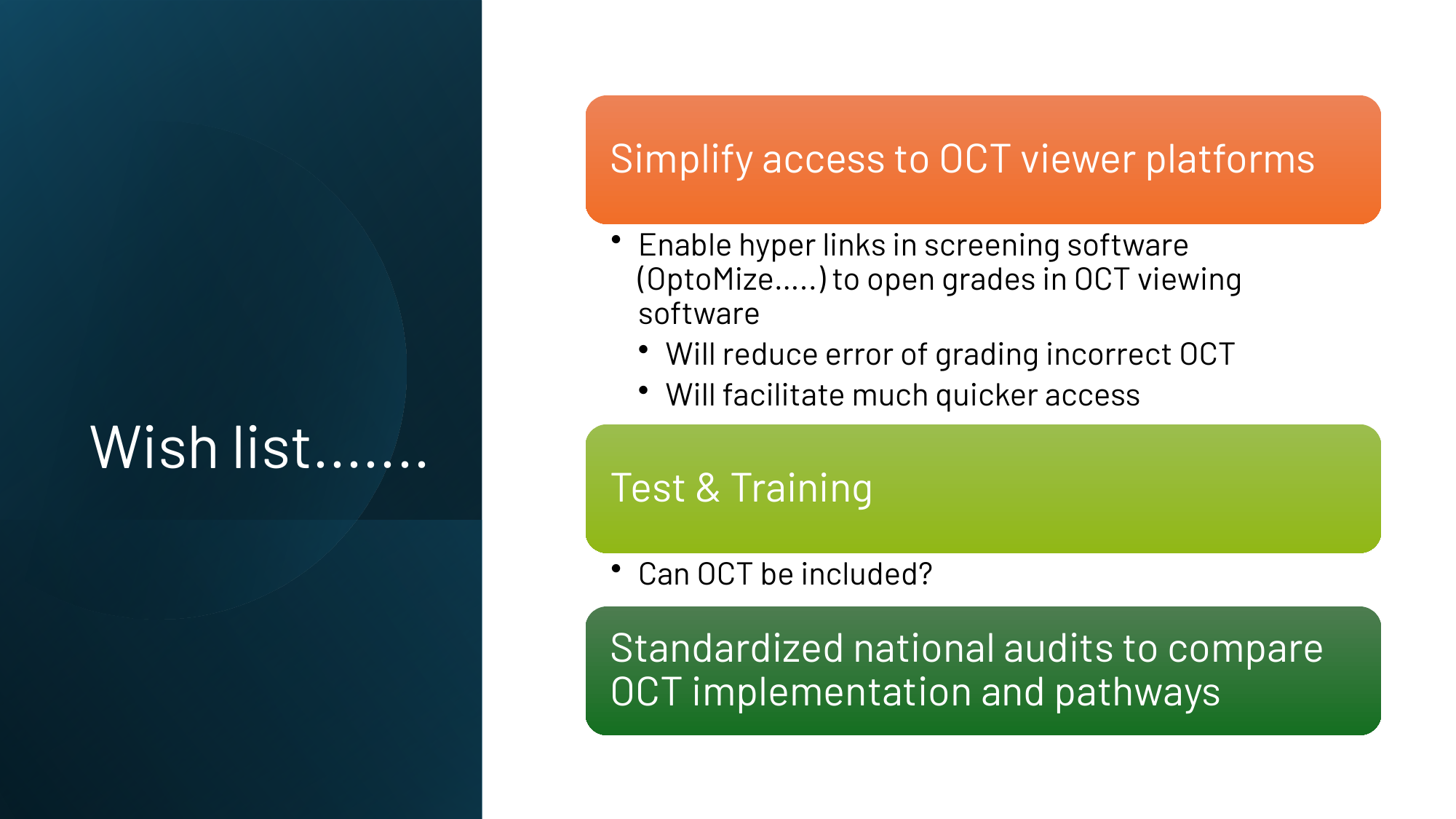

Simplify access to OCT viewer platforms
Enable hyper links in screening software (OptoMize…..) to open grades in OCT viewing software
Will reduce error of grading incorrect OCT
Will facilitate much quicker access
Test & Training
Can OCT be included?
Standardized national audits to compare OCT implementation and pathways

# Wish list.......